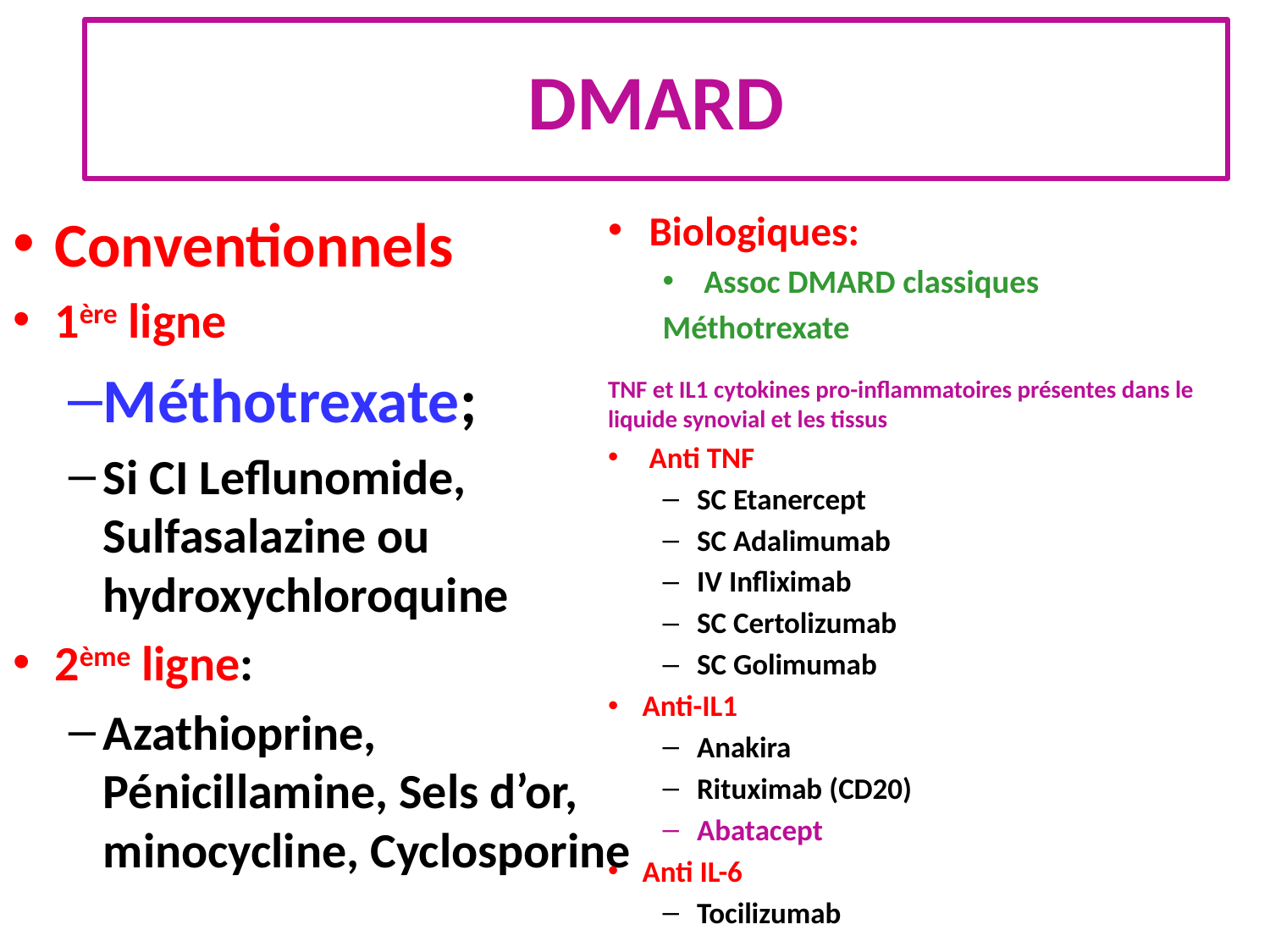

DMARD
Conventionnels
1ère ligne
Méthotrexate;
Si CI Leflunomide, Sulfasalazine ou hydroxychloroquine
2ème ligne:
Azathioprine, Pénicillamine, Sels d’or, minocycline, Cyclosporine

Biologiques:
Assoc DMARD classiques
Méthotrexate

TNF et IL1 cytokines pro-inflammatoires présentes dans le liquide synovial et les tissus
Anti TNF
SC Etanercept
SC Adalimumab
IV Infliximab
SC Certolizumab
SC Golimumab
Anti-IL1
Anakira
Rituximab (CD20)
Abatacept
Anti IL-6
Tocilizumab